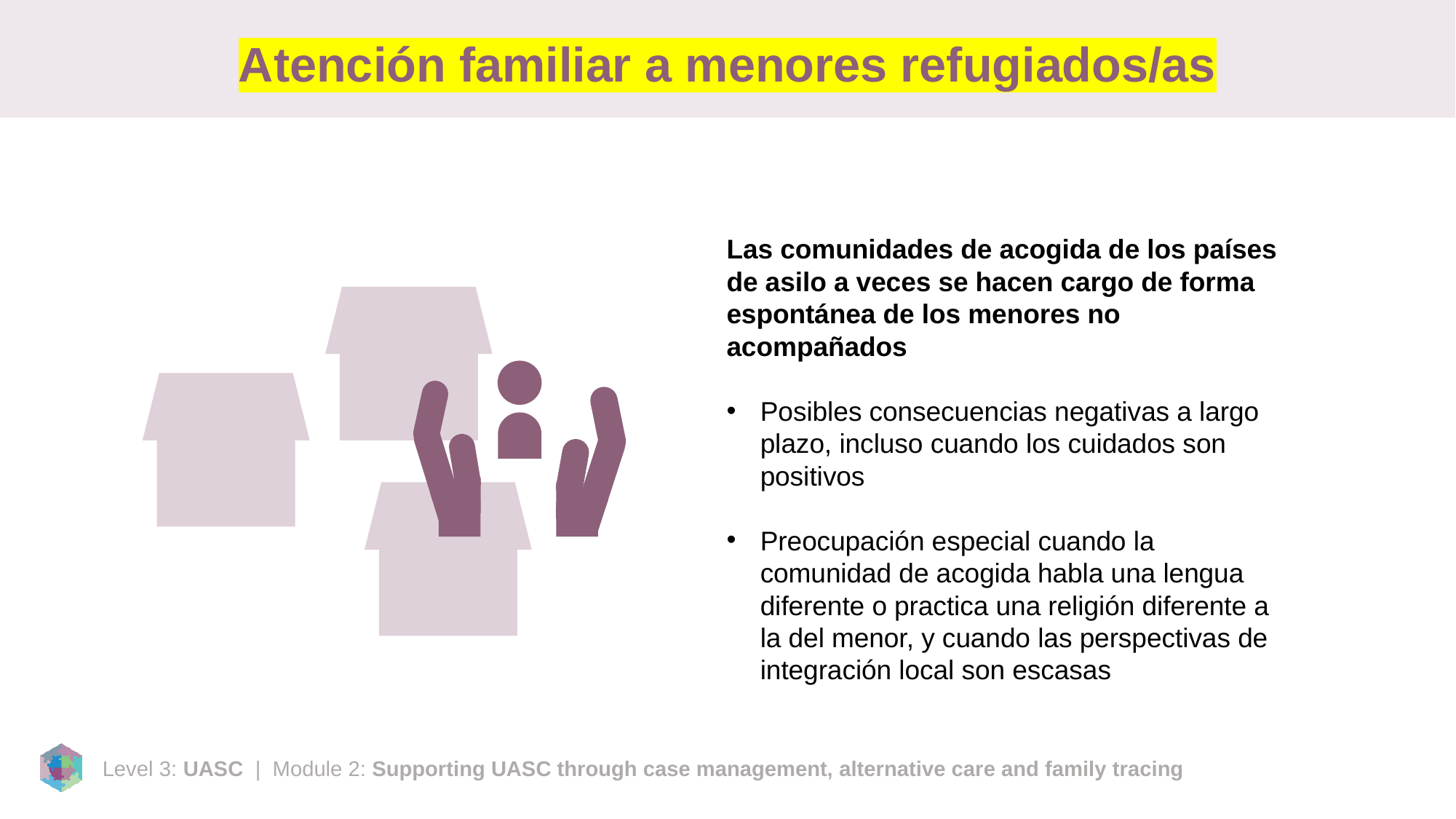

# Atención familiar a menores refugiados/as
Las comunidades de acogida de los países de asilo a veces se hacen cargo de forma espontánea de los menores no acompañados

Posibles consecuencias negativas a largo plazo, incluso cuando los cuidados son positivos

Preocupación especial cuando la comunidad de acogida habla una lengua diferente o practica una religión diferente a la del menor, y cuando las perspectivas de integración local son escasas